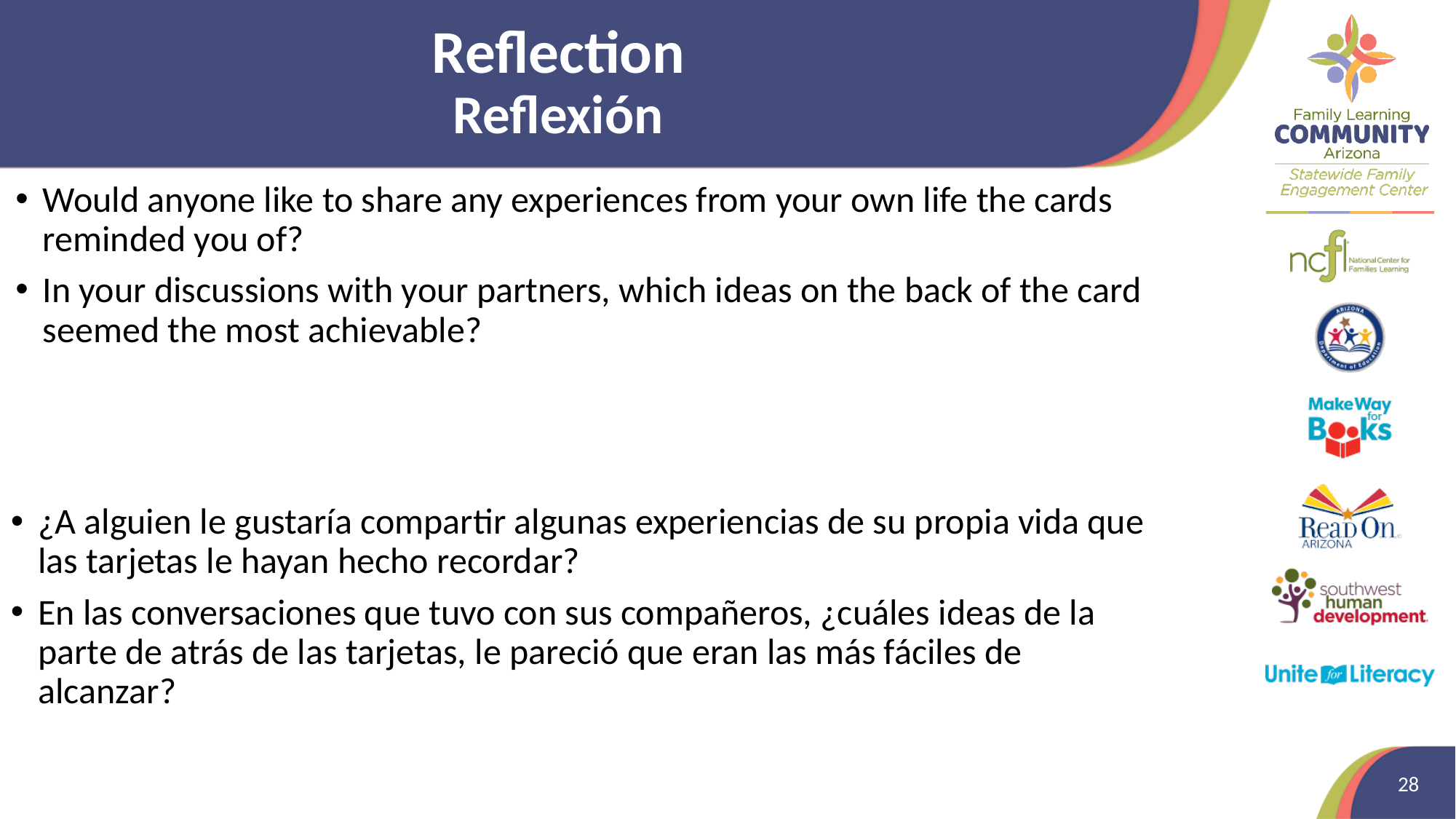

# Reflection Reflexión
Would anyone like to share any experiences from your own life the cards reminded you of?
In your discussions with your partners, which ideas on the back of the card seemed the most achievable?
¿A alguien le gustaría compartir algunas experiencias de su propia vida que las tarjetas le hayan hecho recordar?
En las conversaciones que tuvo con sus compañeros, ¿cuáles ideas de la parte de atrás de las tarjetas, le pareció que eran las más fáciles de alcanzar?
28